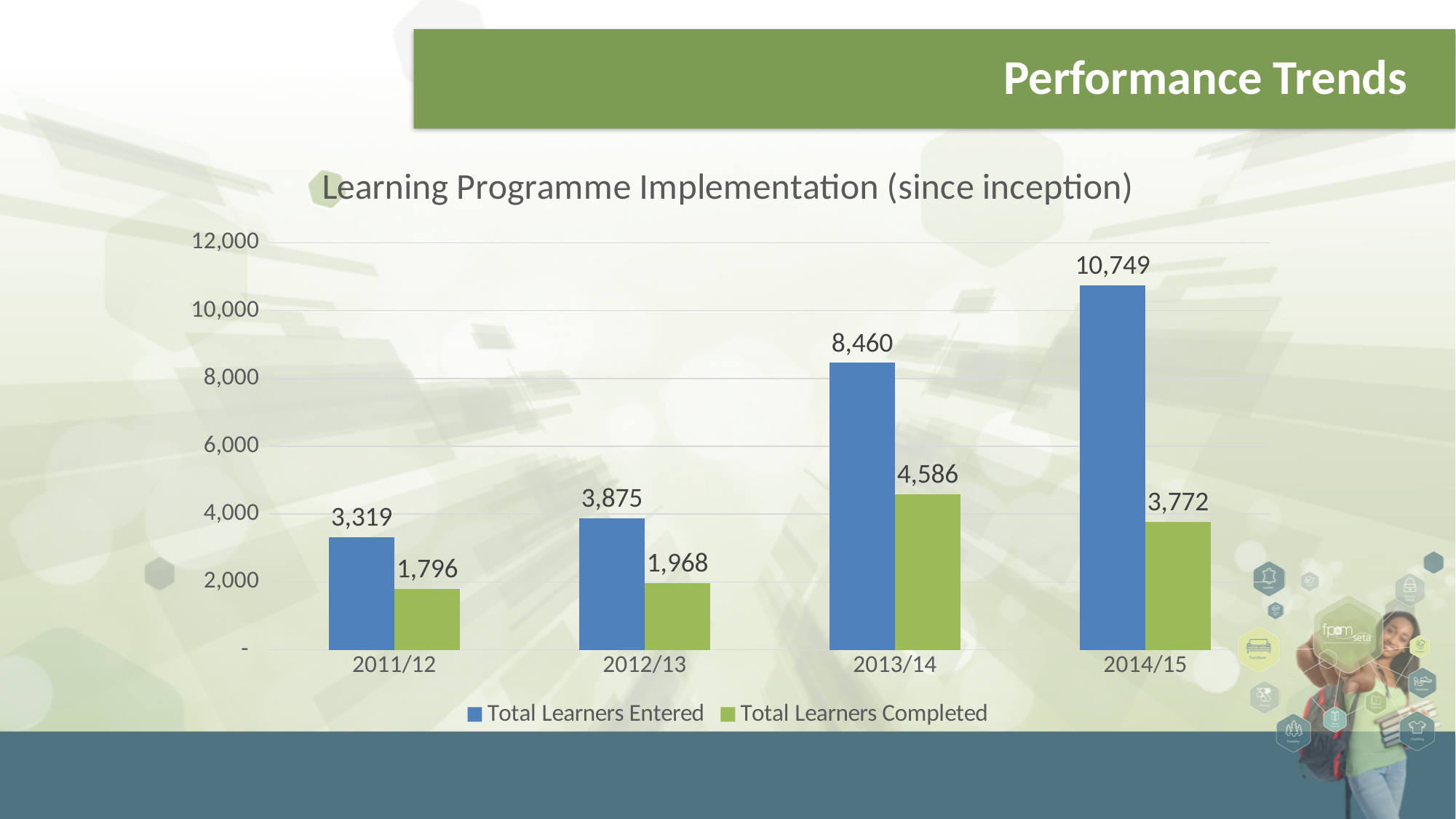

# Performance Trends

### Chart: Learning Programme Implementation (since inception)

| Category | Total Learners Entered | Total Learners Completed |
|---|---|---|
| 2011/12 | 3319.0 | 1796.0 |
| 2012/13 | 3875.0 | 1968.0 |
| 2013/14 | 8460.0 | 4586.0 |
| 2014/15 | 10749.0 | 3772.0 |